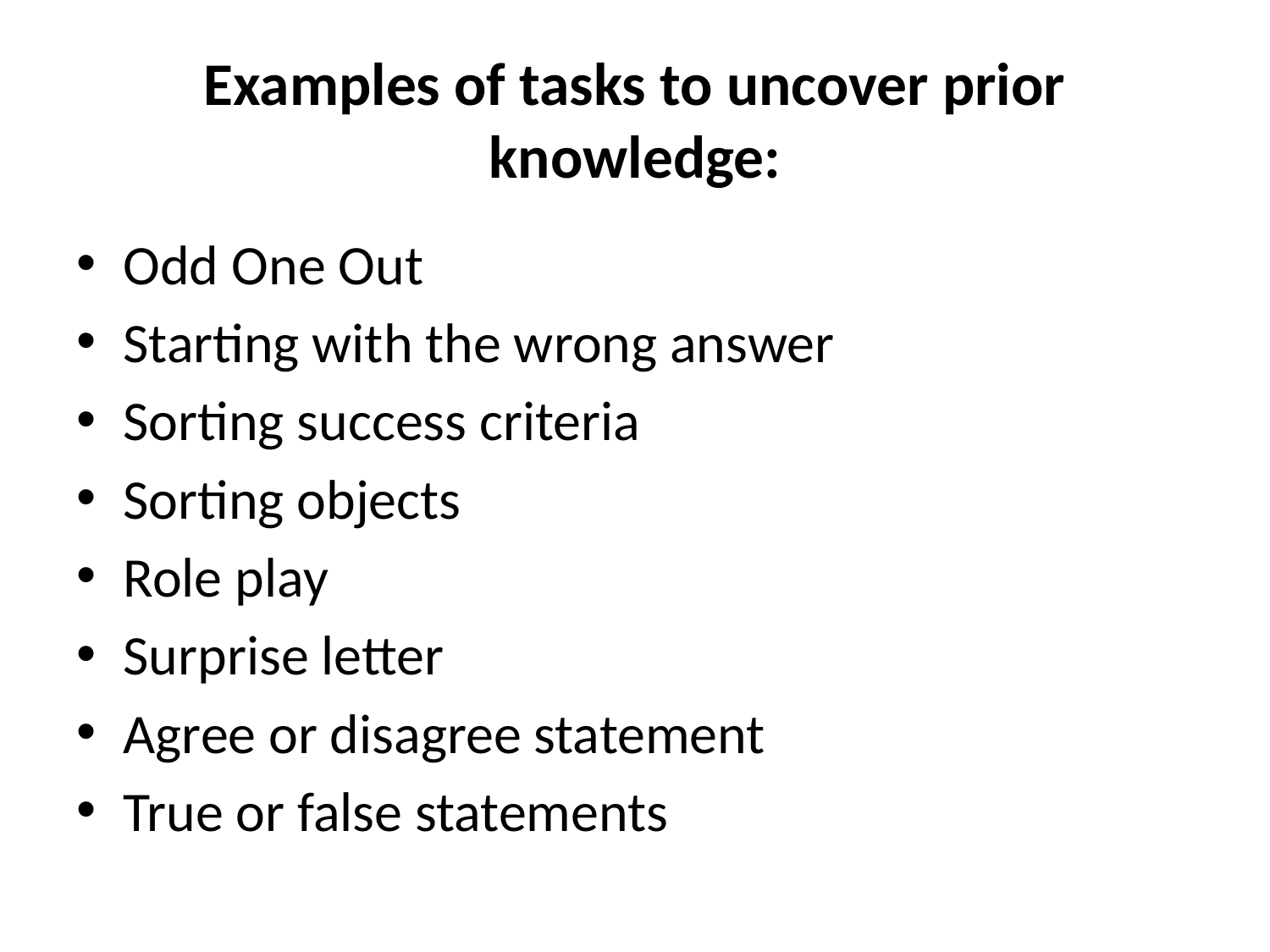

# Examples of tasks to uncover prior knowledge:
Odd One Out
Starting with the wrong answer
Sorting success criteria
Sorting objects
Role play
Surprise letter
Agree or disagree statement
True or false statements